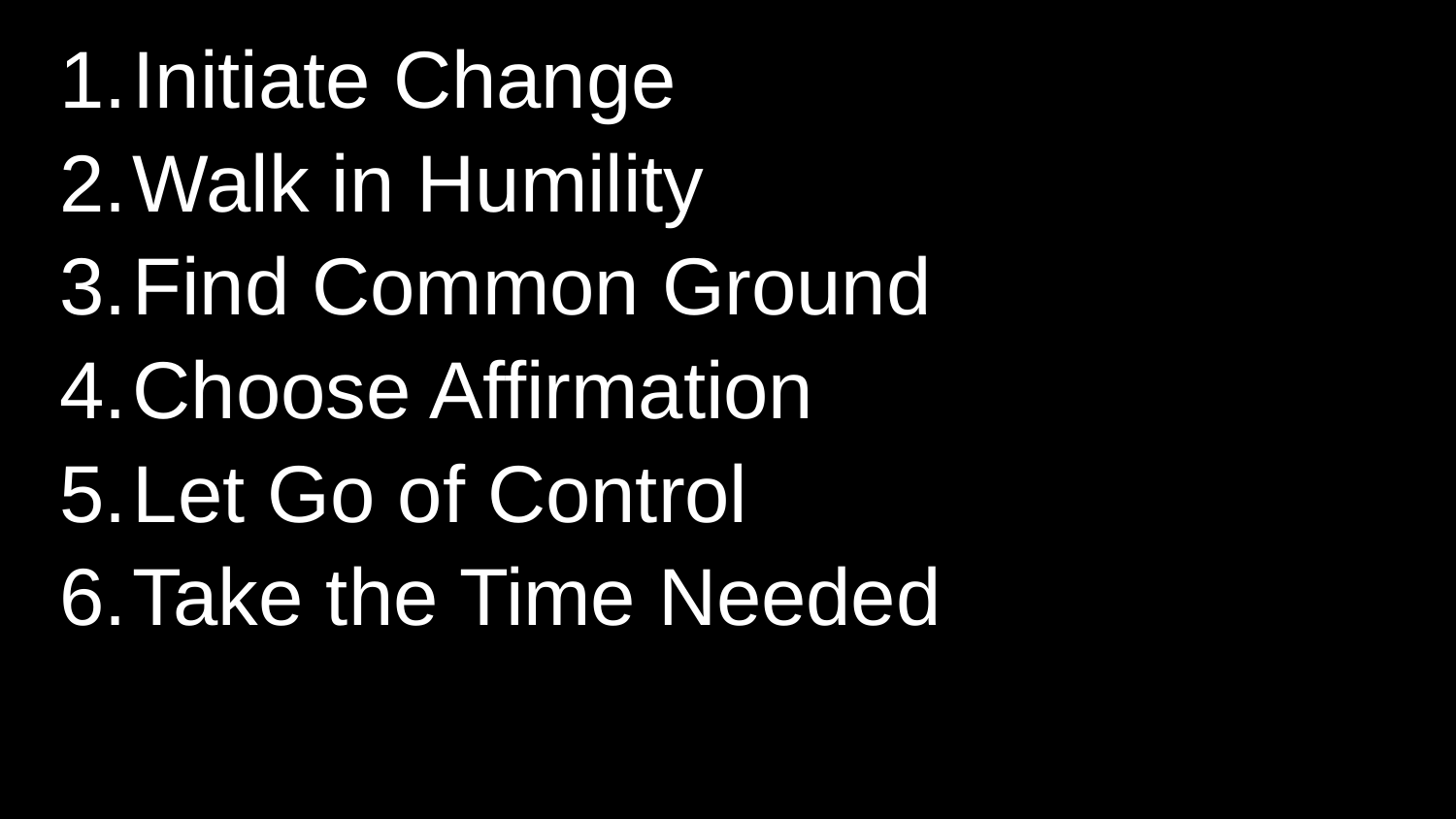

Initiate Change
Walk in Humility
Find Common Ground
Choose Affirmation
Let Go of Control
Take the Time Needed